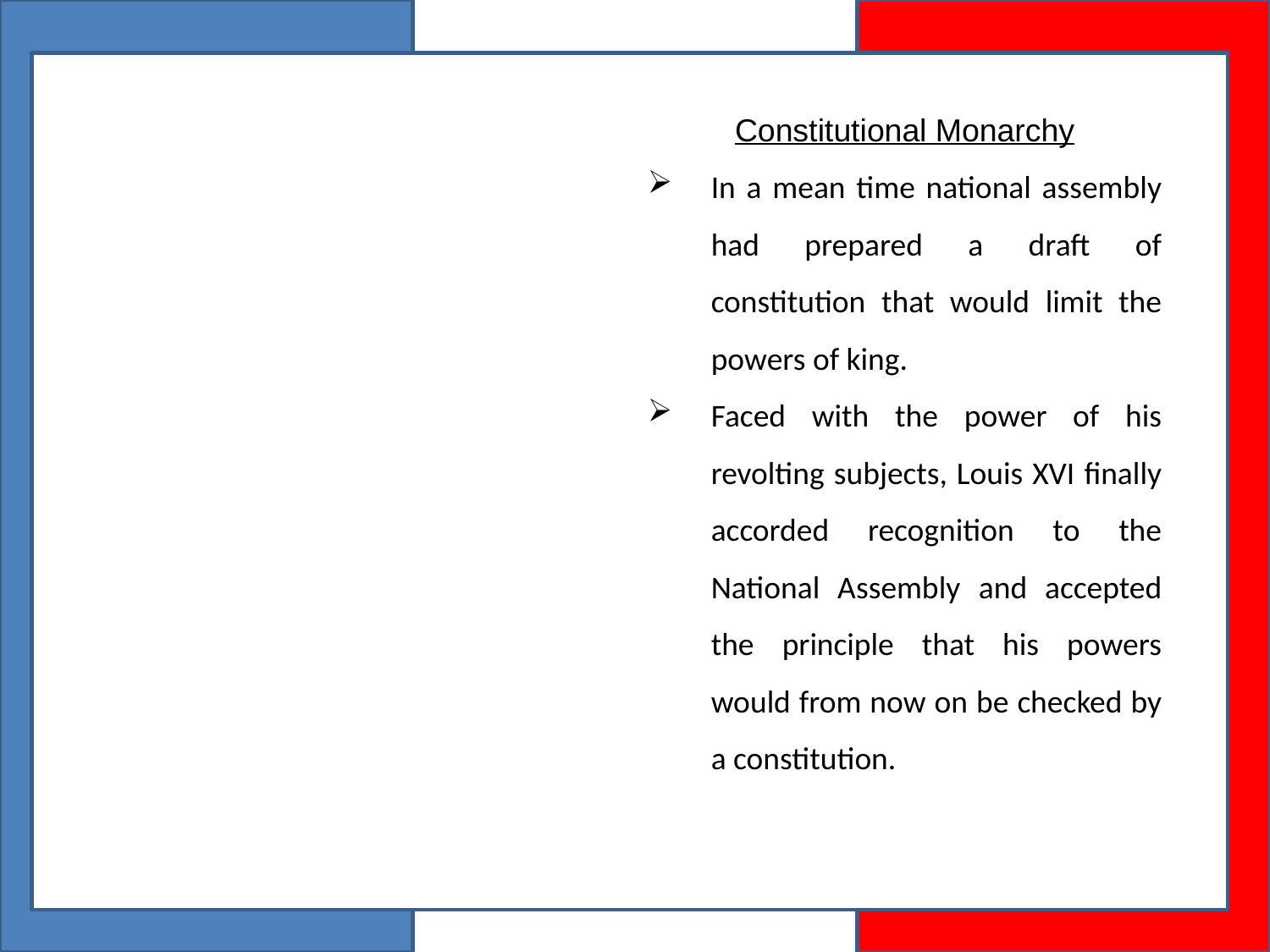

Constitutional Monarchy
In a mean time national assembly had prepared a draft of constitution that would limit the powers of king.
Faced with the power of his revolting subjects, Louis XVI finally accorded recognition to the National Assembly and accepted the principle that his powers would from now on be checked by a constitution.